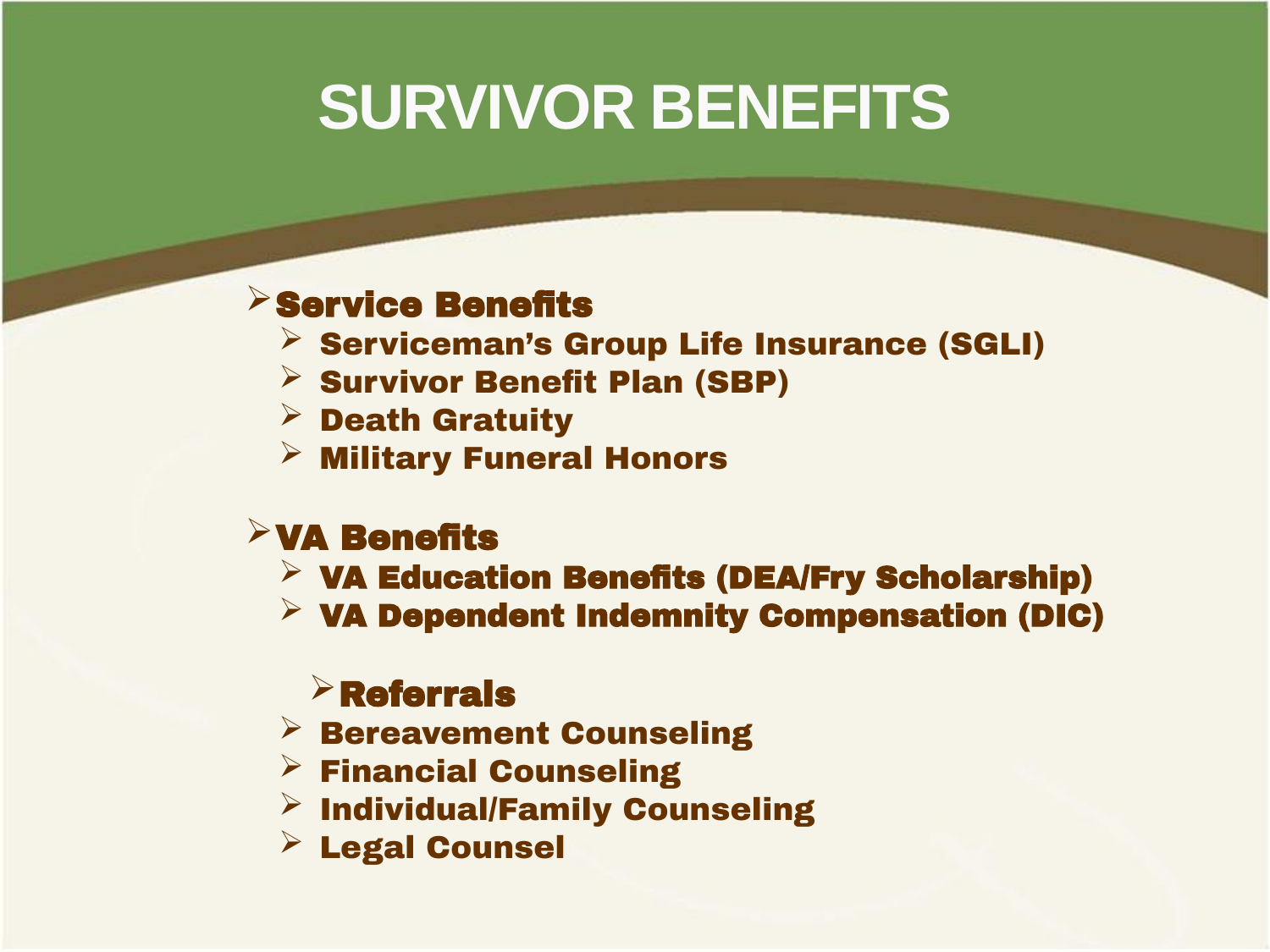

# SURVIVOR BENEFITS
Service Benefits
 Serviceman’s Group Life Insurance (SGLI)
 Survivor Benefit Plan (SBP)
 Death Gratuity
 Military Funeral Honors

VA Benefits
 VA Education Benefits (DEA/Fry Scholarship)
 VA Dependent Indemnity Compensation (DIC)

Referrals
 Bereavement Counseling
 Financial Counseling
 Individual/Family Counseling
 Legal Counsel